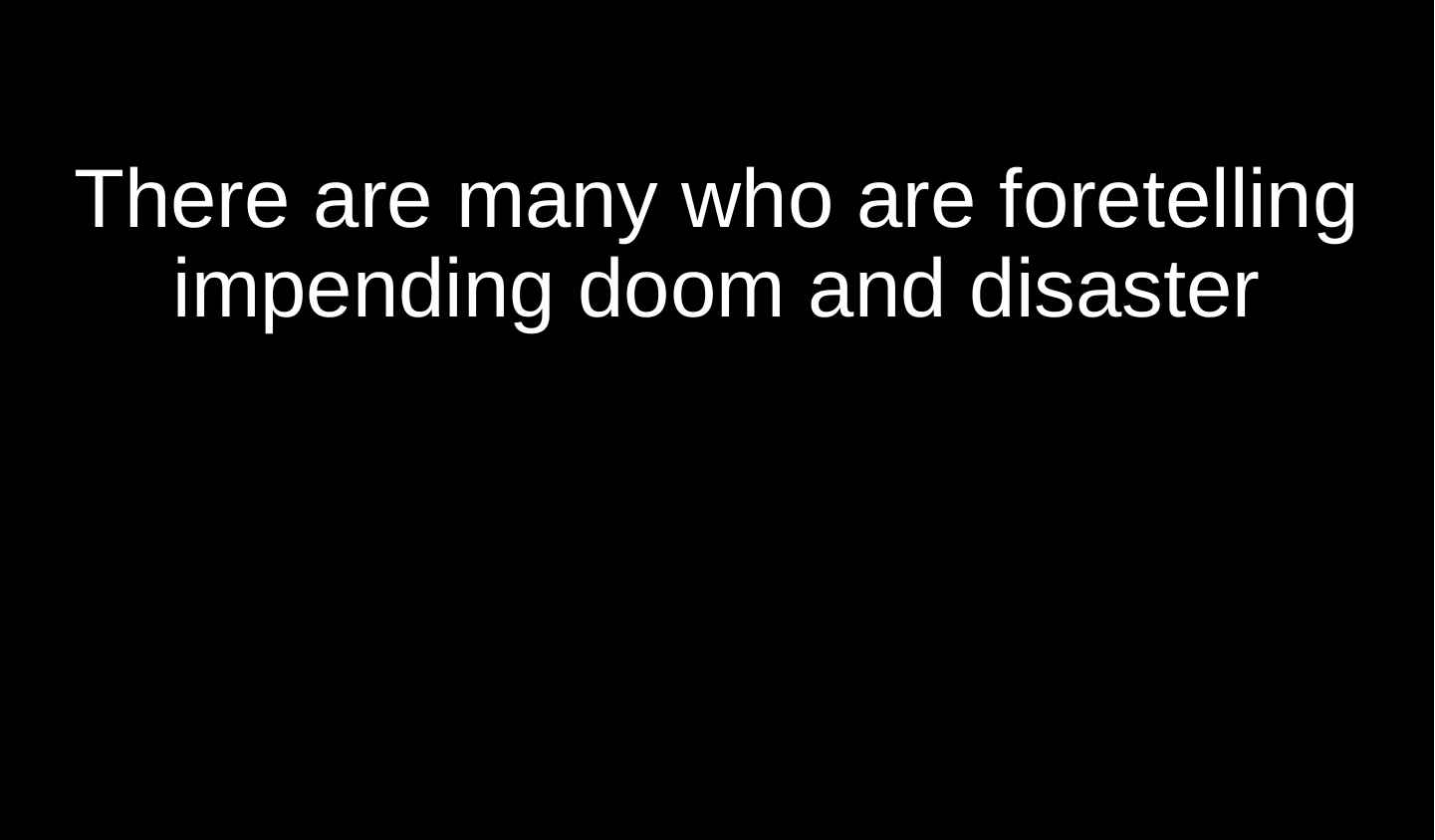

There are many who are foretelling impending doom and disaster